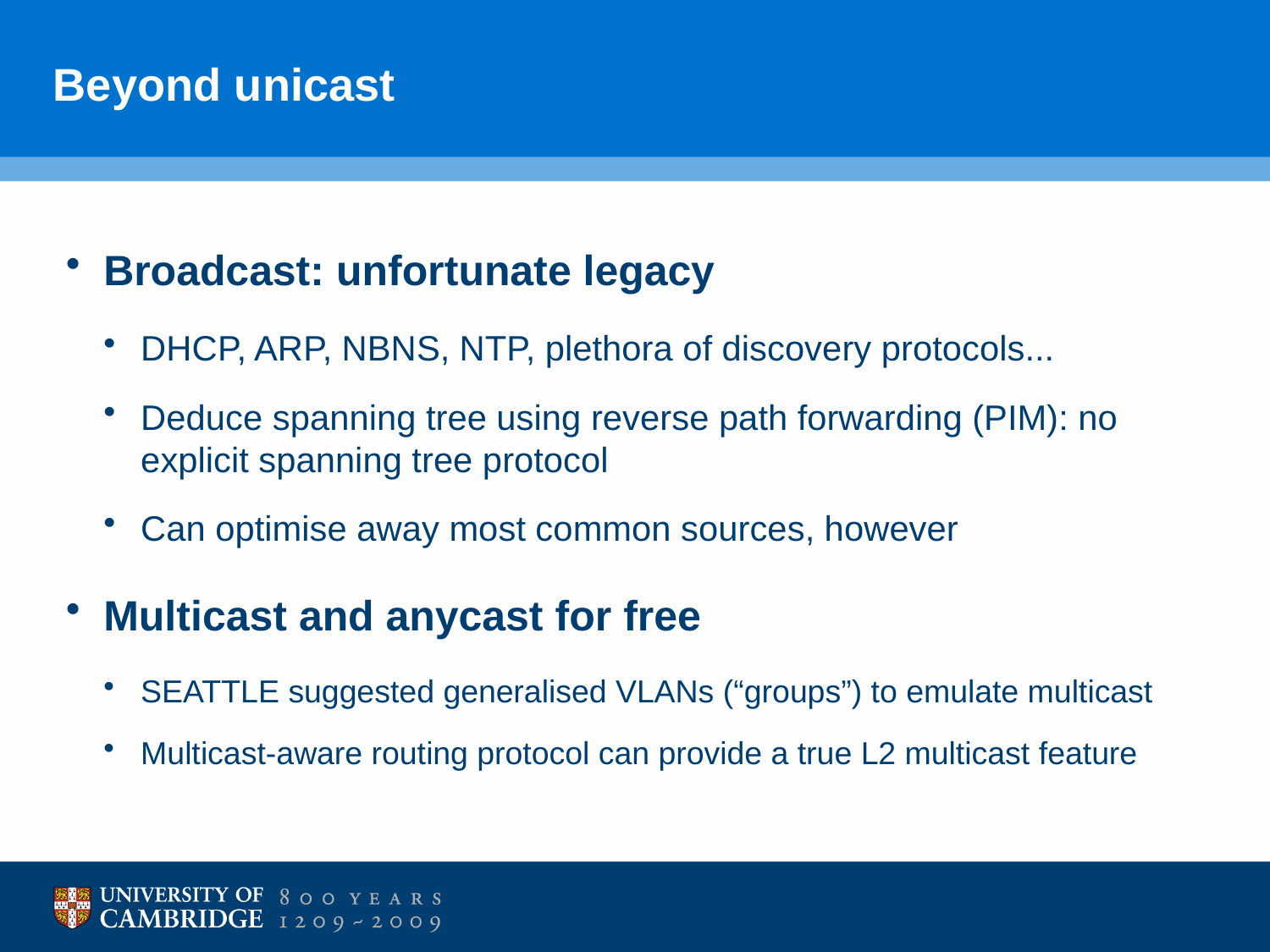

# Beyond unicast
Broadcast: unfortunate legacy
DHCP, ARP, NBNS, NTP, plethora of discovery protocols...
Deduce spanning tree using reverse path forwarding (PIM): no explicit spanning tree protocol
Can optimise away most common sources, however

Multicast and anycast for free
SEATTLE suggested generalised VLANs (“groups”) to emulate multicast
Multicast-aware routing protocol can provide a true L2 multicast feature